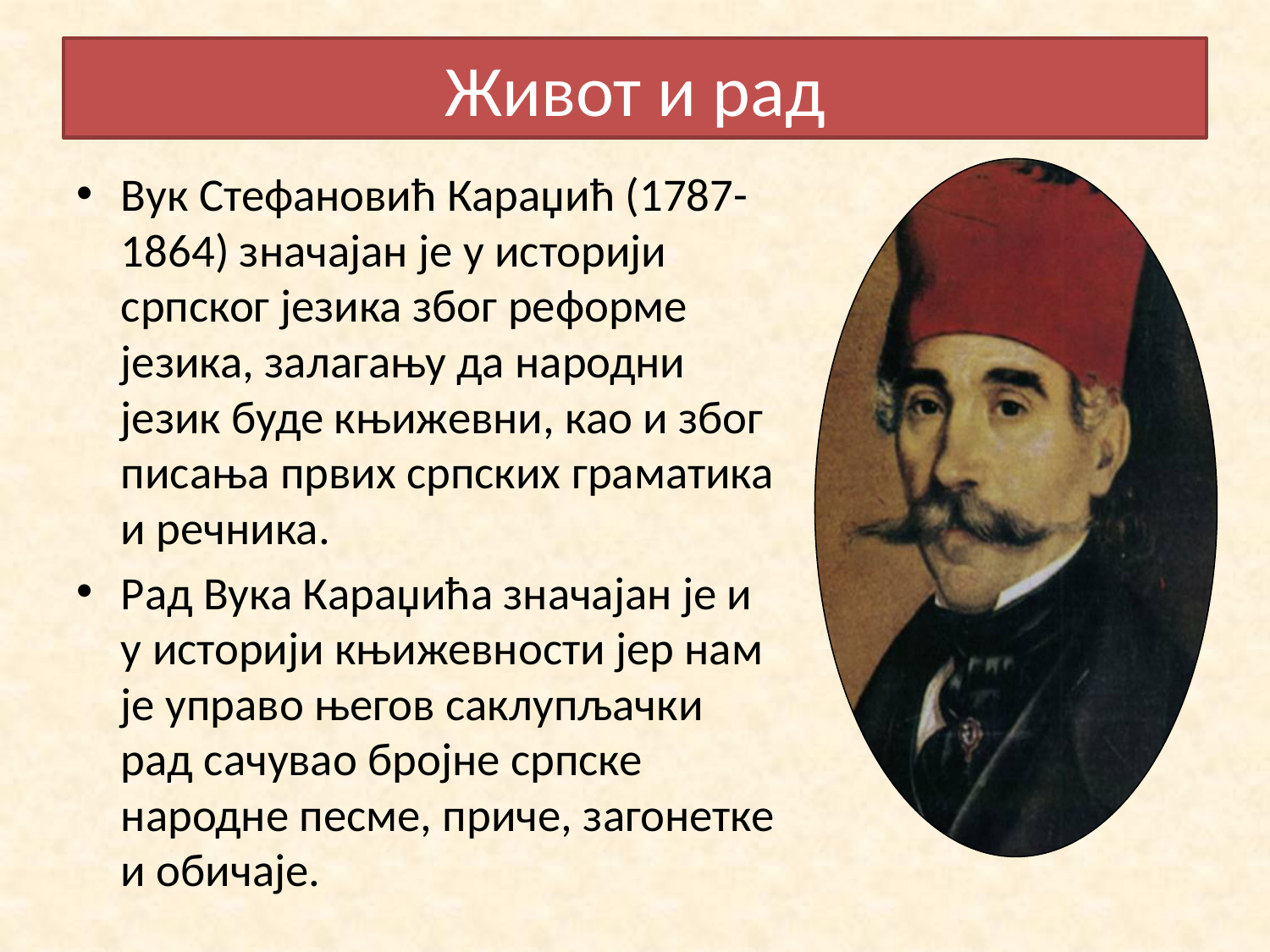

# Живот и рад
Вук Стефановић Караџић (1787-1864) значајан је у историји српског језика због реформе језика, залагању да народни језик буде књижевни, као и због писања првих српских граматика и речника.
Рад Вука Караџића значајан је и у историји књижевности јер нам је управо његов саклупљачки рад сачувао бројне српске народне песме, приче, загонетке и обичаје.